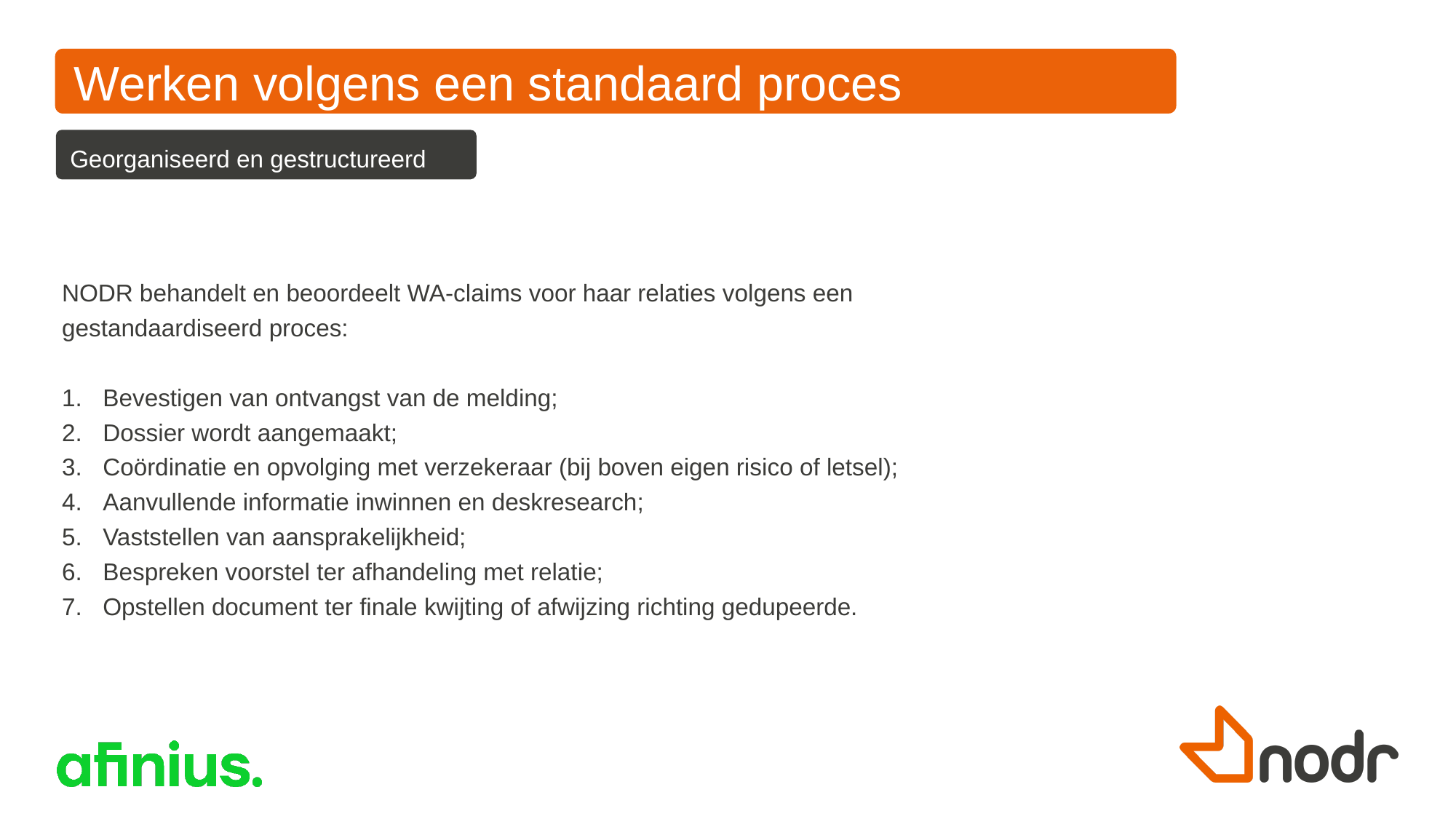

Werken volgens een standaard proces

Georganiseerd en gestructureerd
NODR behandelt en beoordeelt WA-claims voor haar relaties volgens een gestandaardiseerd proces:

Bevestigen van ontvangst van de melding;
Dossier wordt aangemaakt;
Coördinatie en opvolging met verzekeraar (bij boven eigen risico of letsel);
Aanvullende informatie inwinnen en deskresearch;
Vaststellen van aansprakelijkheid;
Bespreken voorstel ter afhandeling met relatie;
Opstellen document ter finale kwijting of afwijzing richting gedupeerde.